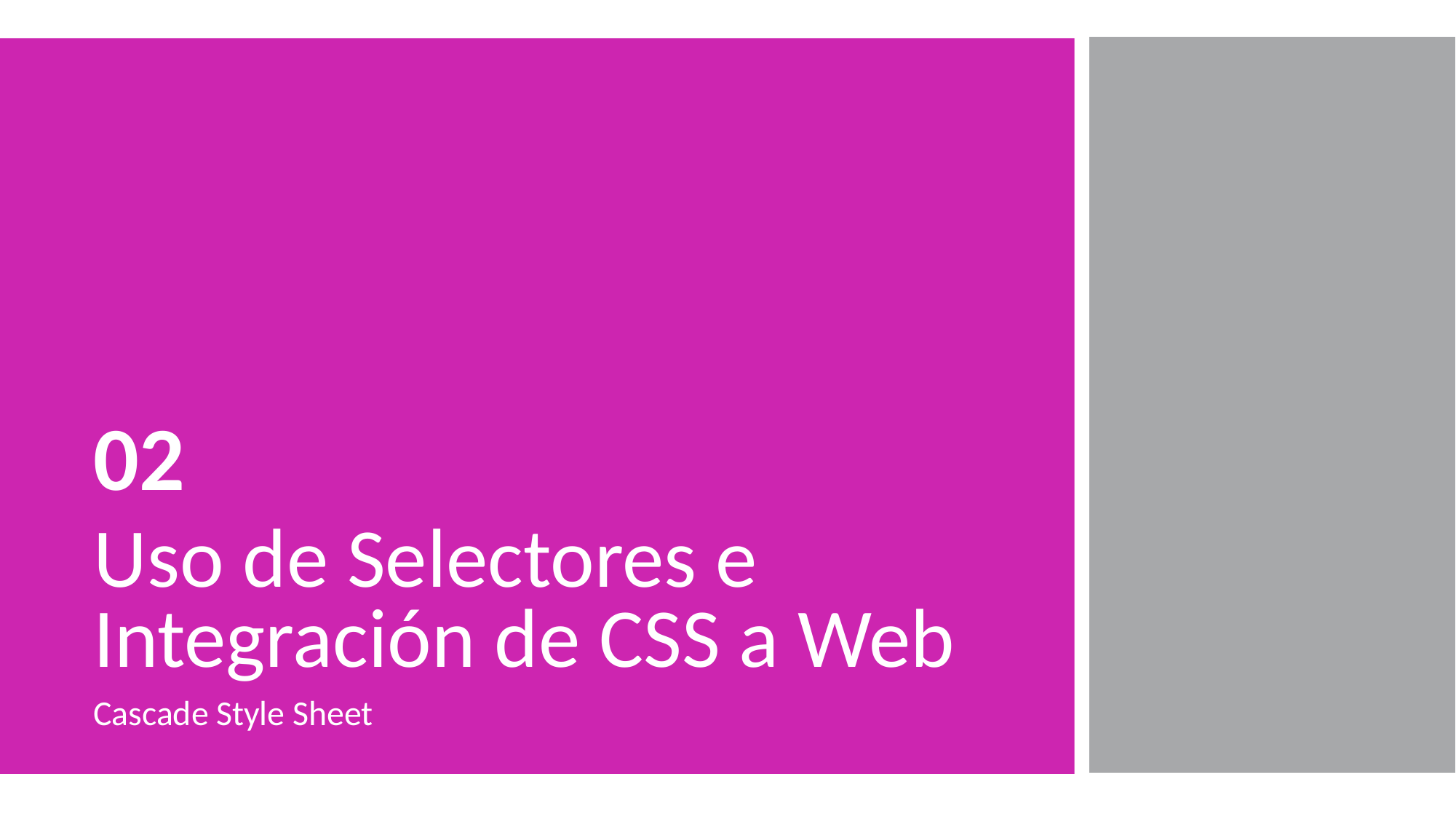

02
Uso de Selectores e Integración de CSS a Web
Cascade Style Sheet